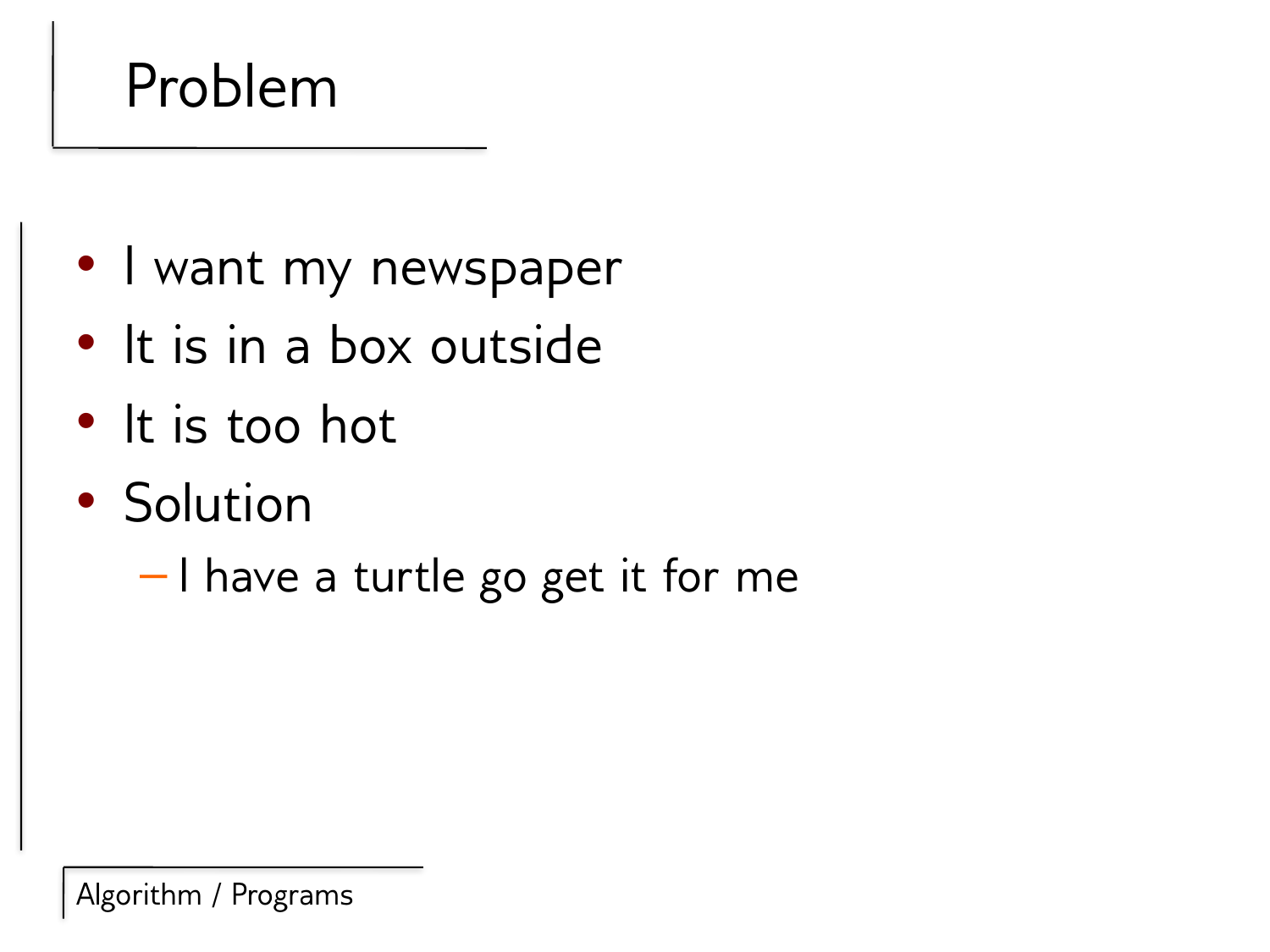

# Problem
I want my newspaper
It is in a box outside
It is too hot
Solution
I have a turtle go get it for me